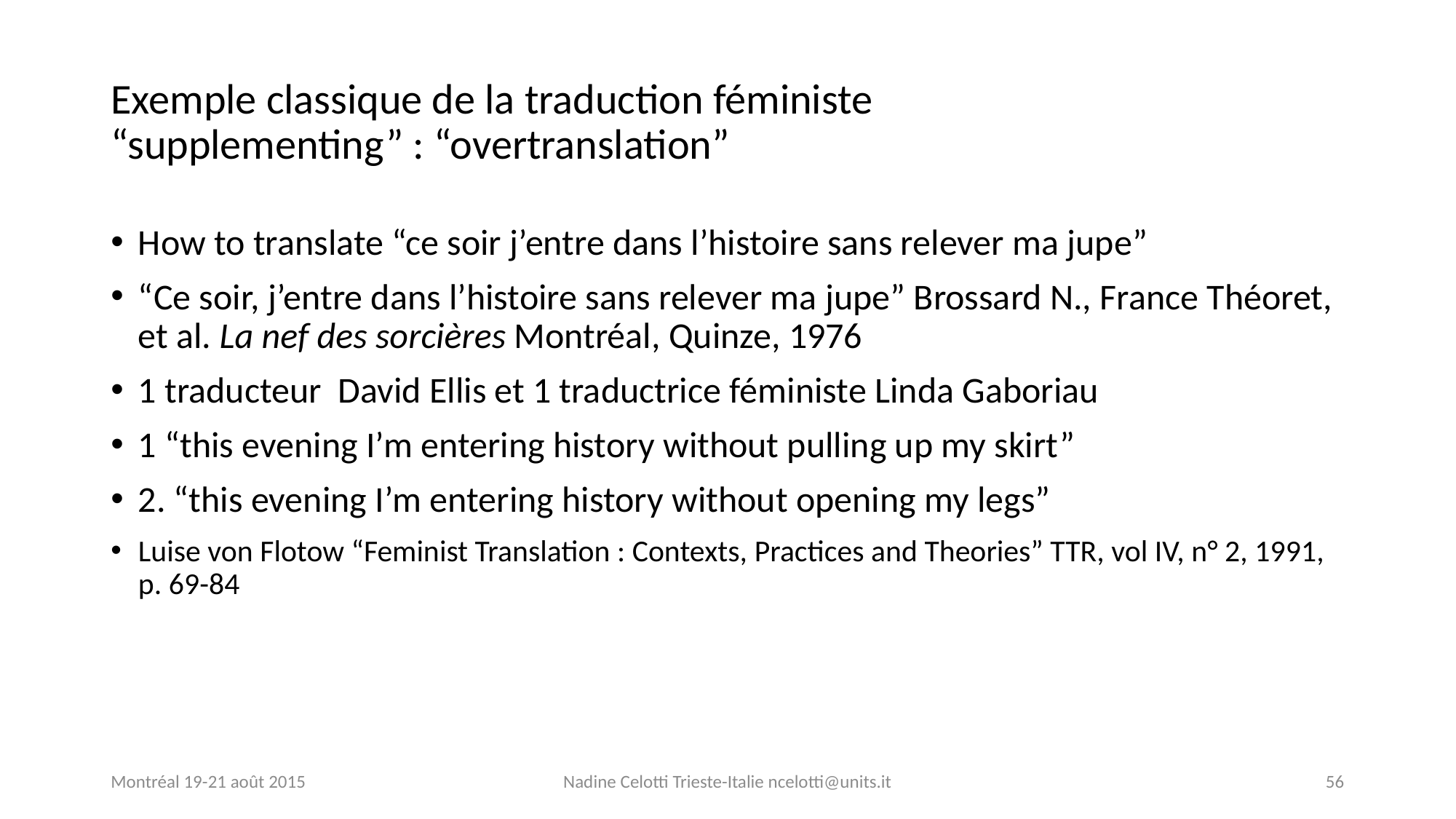

# Exemple classique de la traduction féministe “supplementing” : “overtranslation”
How to translate “ce soir j’entre dans l’histoire sans relever ma jupe”
“Ce soir, j’entre dans l’histoire sans relever ma jupe” Brossard N., France Théoret, et al. La nef des sorcières Montréal, Quinze, 1976
1 traducteur  David Ellis et 1 traductrice féministe Linda Gaboriau
1 “this evening I’m entering history without pulling up my skirt”
2. “this evening I’m entering history without opening my legs”
Luise von Flotow “Feminist Translation : Contexts, Practices and Theories” TTR, vol IV, n° 2, 1991, p. 69-84

Montréal 19-21 août 2015
Nadine Celotti Trieste-Italie ncelotti@units.it
56